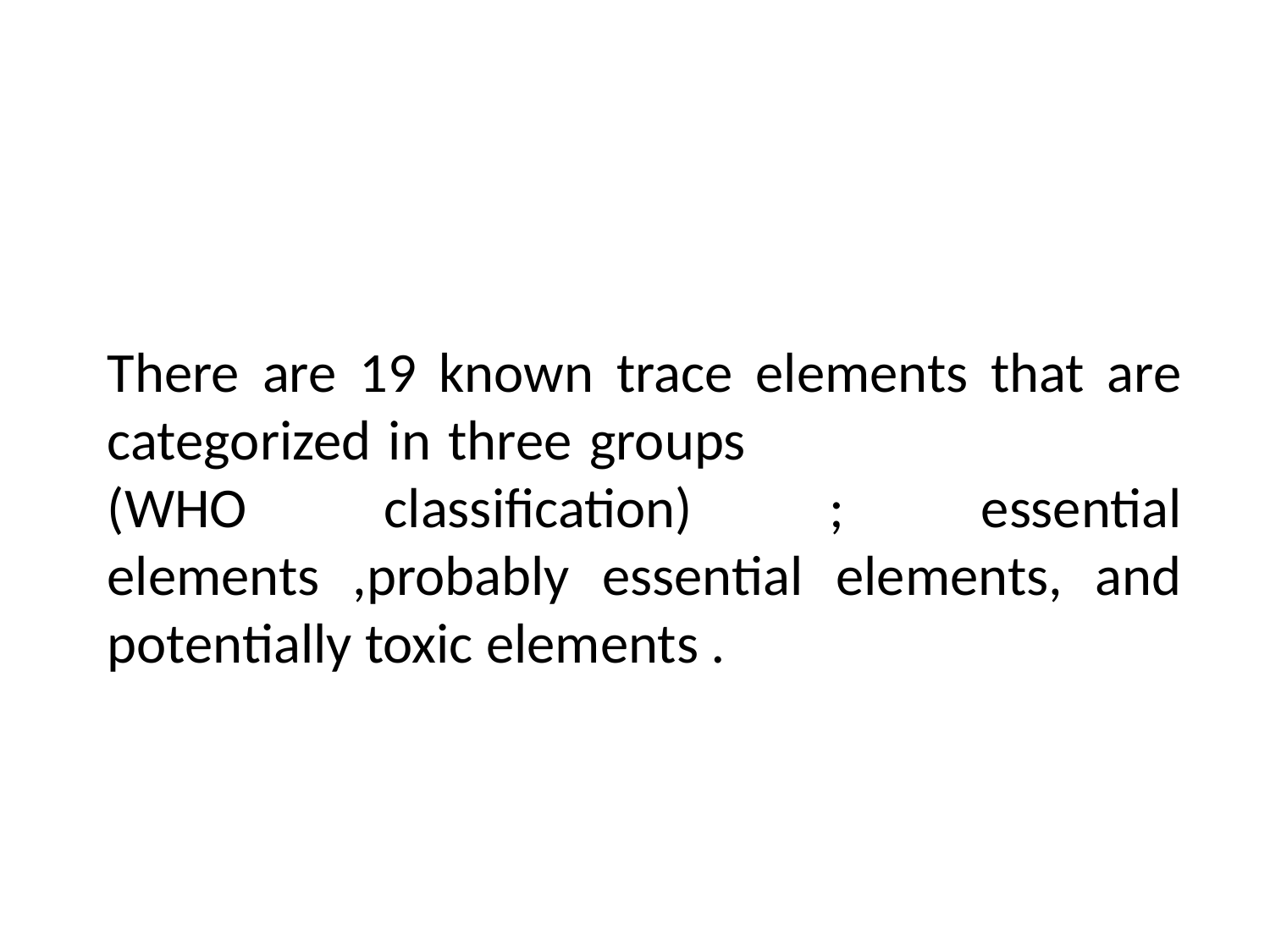

There are 19 known trace elements that are categorized in three groups                          (WHO classification) ; essential elements ,probably essential elements, and potentially toxic elements .